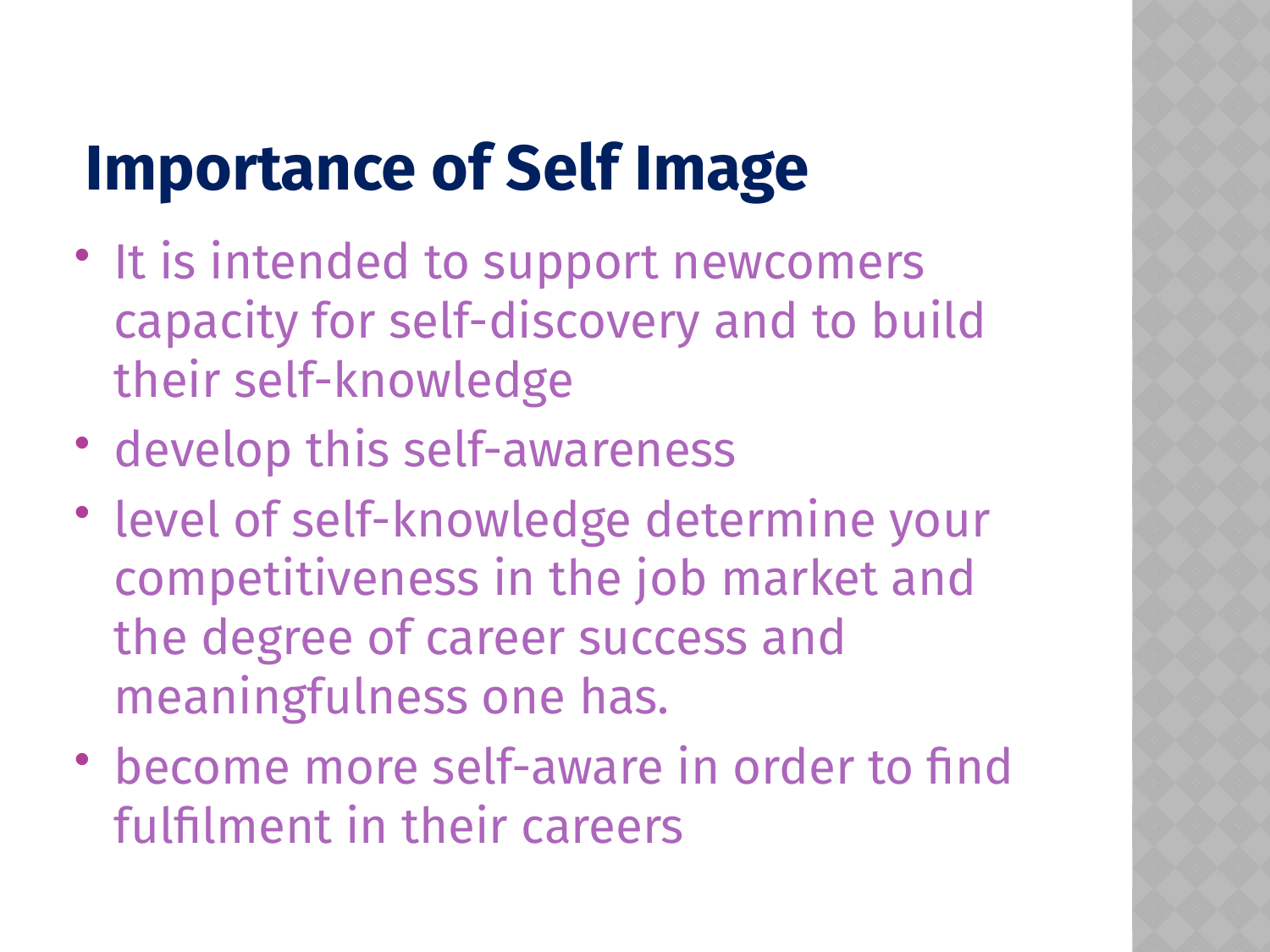

# Importance of Self Image
It is intended to support newcomers capacity for self-discovery and to build their self-knowledge
develop this self-awareness
level of self-knowledge determine your competitiveness in the job market and the degree of career success and meaningfulness one has.
become more self-aware in order to find fulfilment in their careers